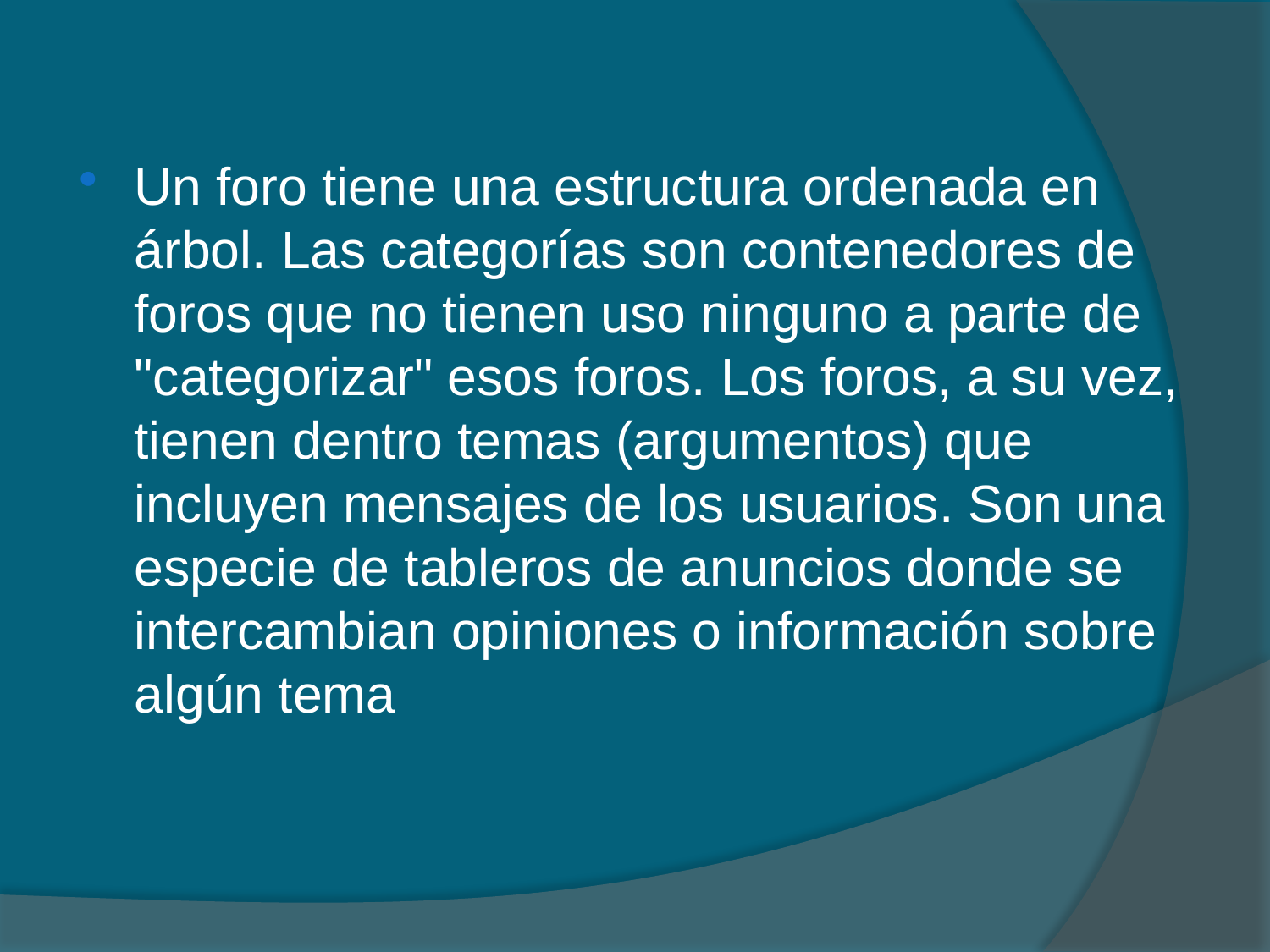

Un foro tiene una estructura ordenada en árbol. Las categorías son contenedores de foros que no tienen uso ninguno a parte de "categorizar" esos foros. Los foros, a su vez, tienen dentro temas (argumentos) que incluyen mensajes de los usuarios. Son una especie de tableros de anuncios donde se intercambian opiniones o información sobre algún tema